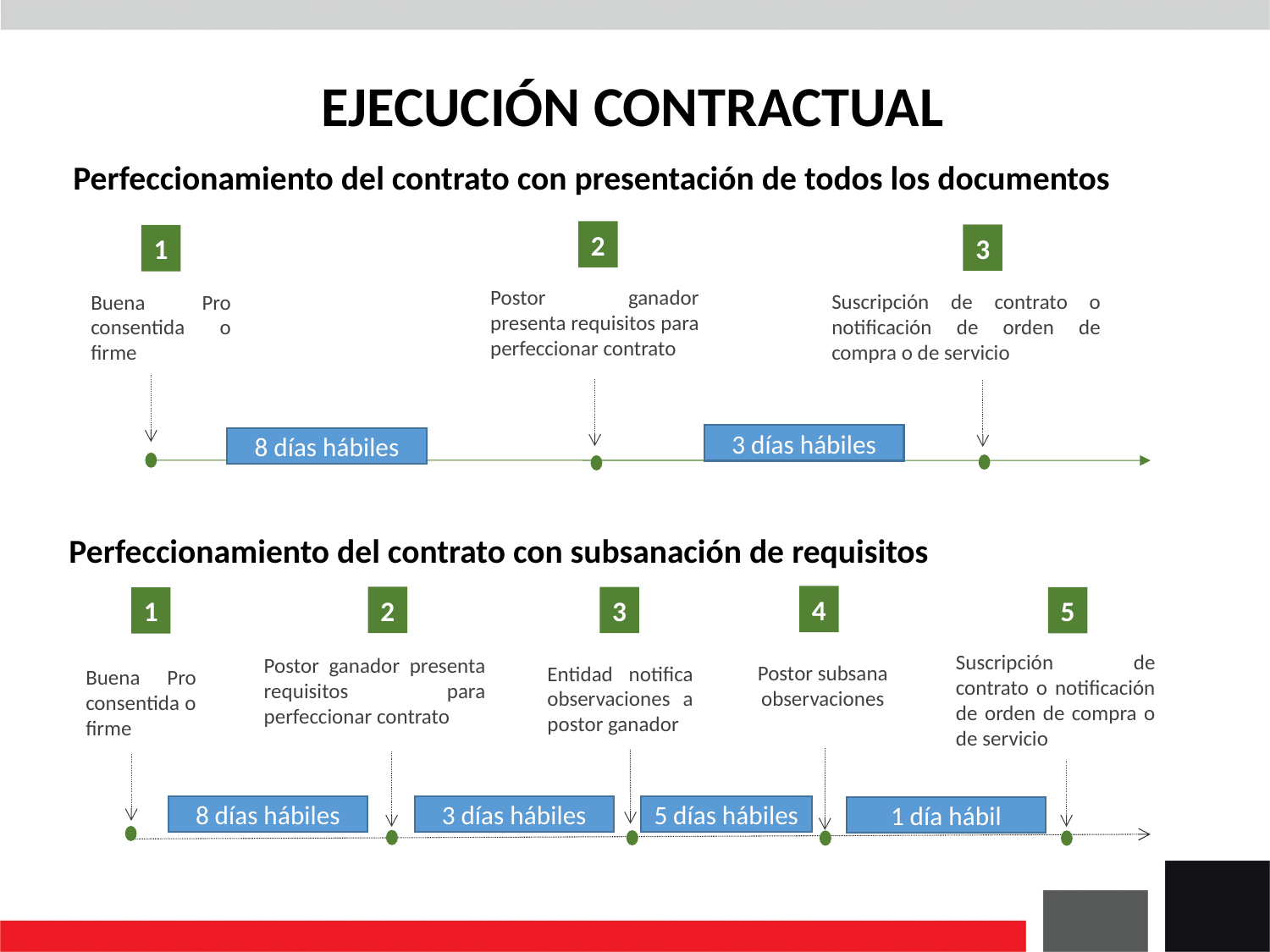

# EJECUCIÓN CONTRACTUAL
Perfeccionamiento del contrato con presentación de todos los documentos
2
3
1
Postor ganador presenta requisitos para perfeccionar contrato
Suscripción de contrato o notificación de orden de compra o de servicio
Buena Pro consentida o firme
3 días hábiles
8 días hábiles

Perfeccionamiento del contrato con subsanación de requisitos
4
2
3
5
1
Suscripción de contrato o notificación de orden de compra o de servicio
Postor ganador presenta requisitos para perfeccionar contrato
Postor subsana observaciones
Entidad notifica observaciones a postor ganador
Buena Pro consentida o firme
8 días hábiles
5 días hábiles
3 días hábiles
1 día hábil